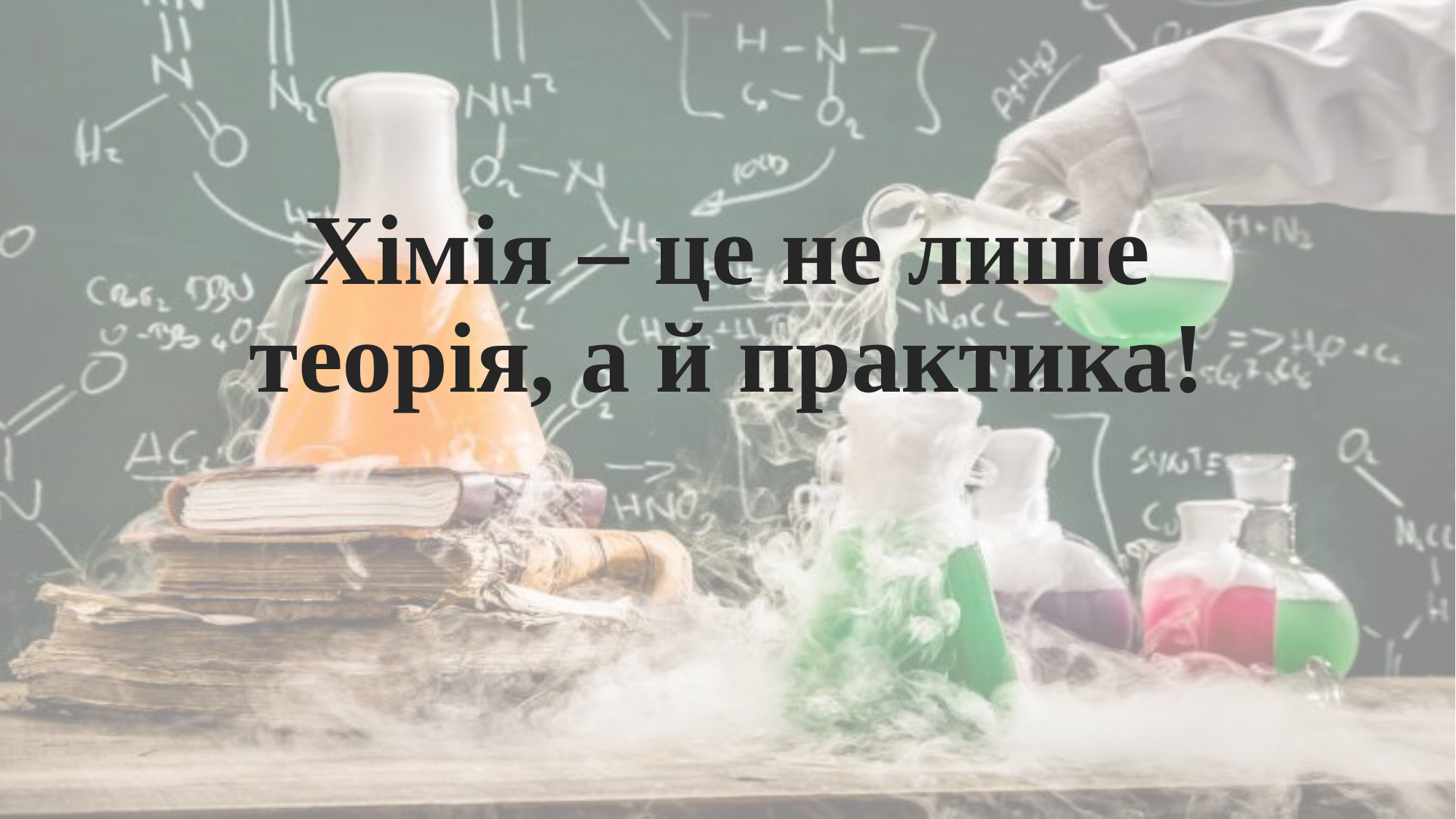

# Хімія – це не лише теорія, а й практика!